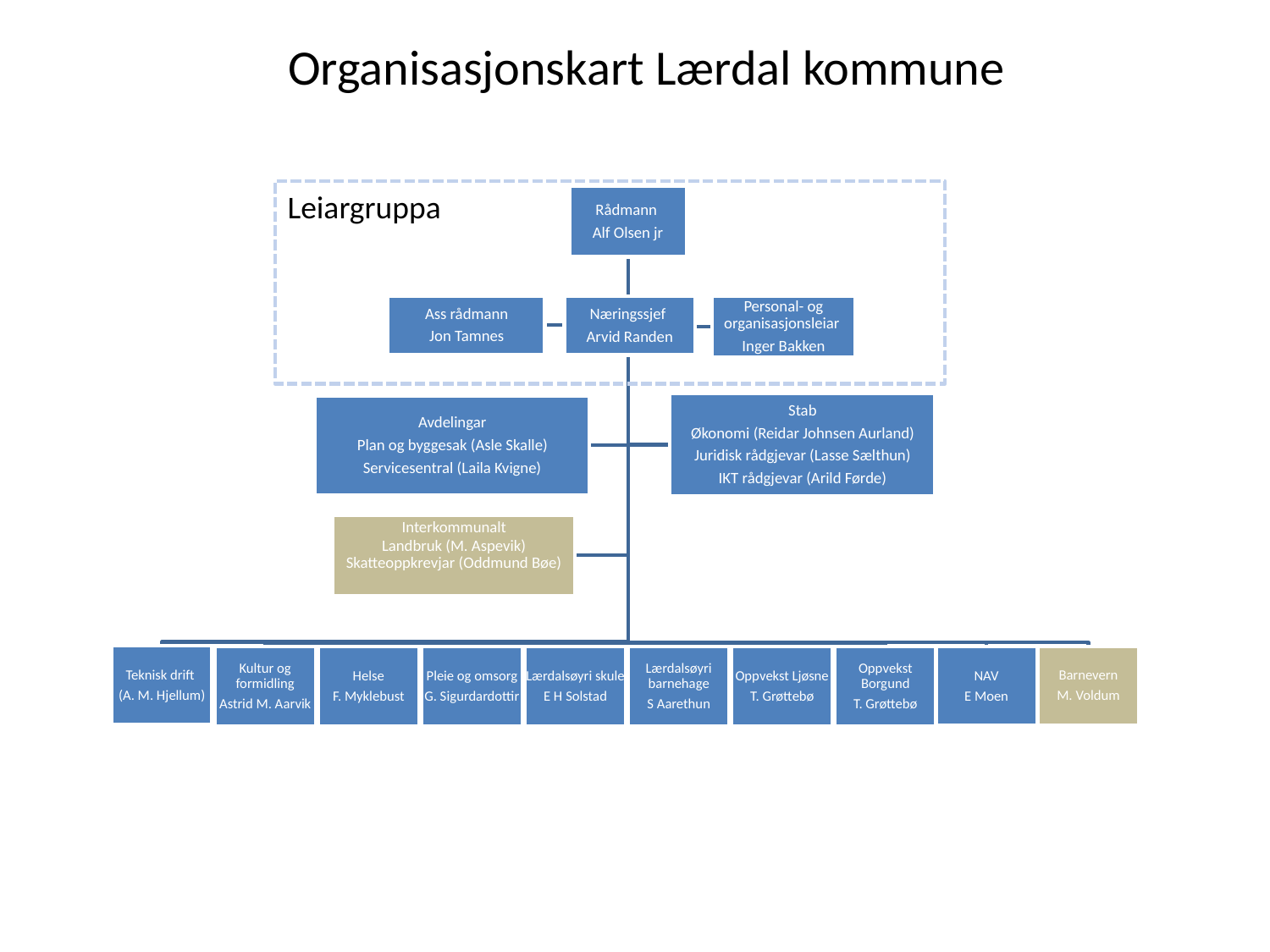

# Organisasjonskart Lærdal kommune
Leiargruppa

Rådmann
Alf Olsen jr
Teknisk drift
(A. M. Hjellum)
Kultur og formidling
Astrid M. Aarvik
Helse
F. Myklebust
Pleie og omsorg
G. Sigurdardottir
Lærdalsøyri skule
E H Solstad
Lærdalsøyri barnehage
S Aarethun
Oppvekst Ljøsne
T. Grøttebø
Oppvekst Borgund
T. Grøttebø
NAV
E Moen
Barnevern
M. Voldum
Ass rådmann
Jon Tamnes
Personal- og organisasjonsleiar
Inger Bakken
Avdelingar
Plan og byggesak (Asle Skalle)
Servicesentral (Laila Kvigne)
Interkommunalt
Landbruk (M. Aspevik)
Skatteoppkrevjar (Oddmund Bøe)

Stab
Økonomi (Reidar Johnsen Aurland)
Juridisk rådgjevar (Lasse Sælthun)
IKT rådgjevar (Arild Førde)
Næringssjef
Arvid Randen